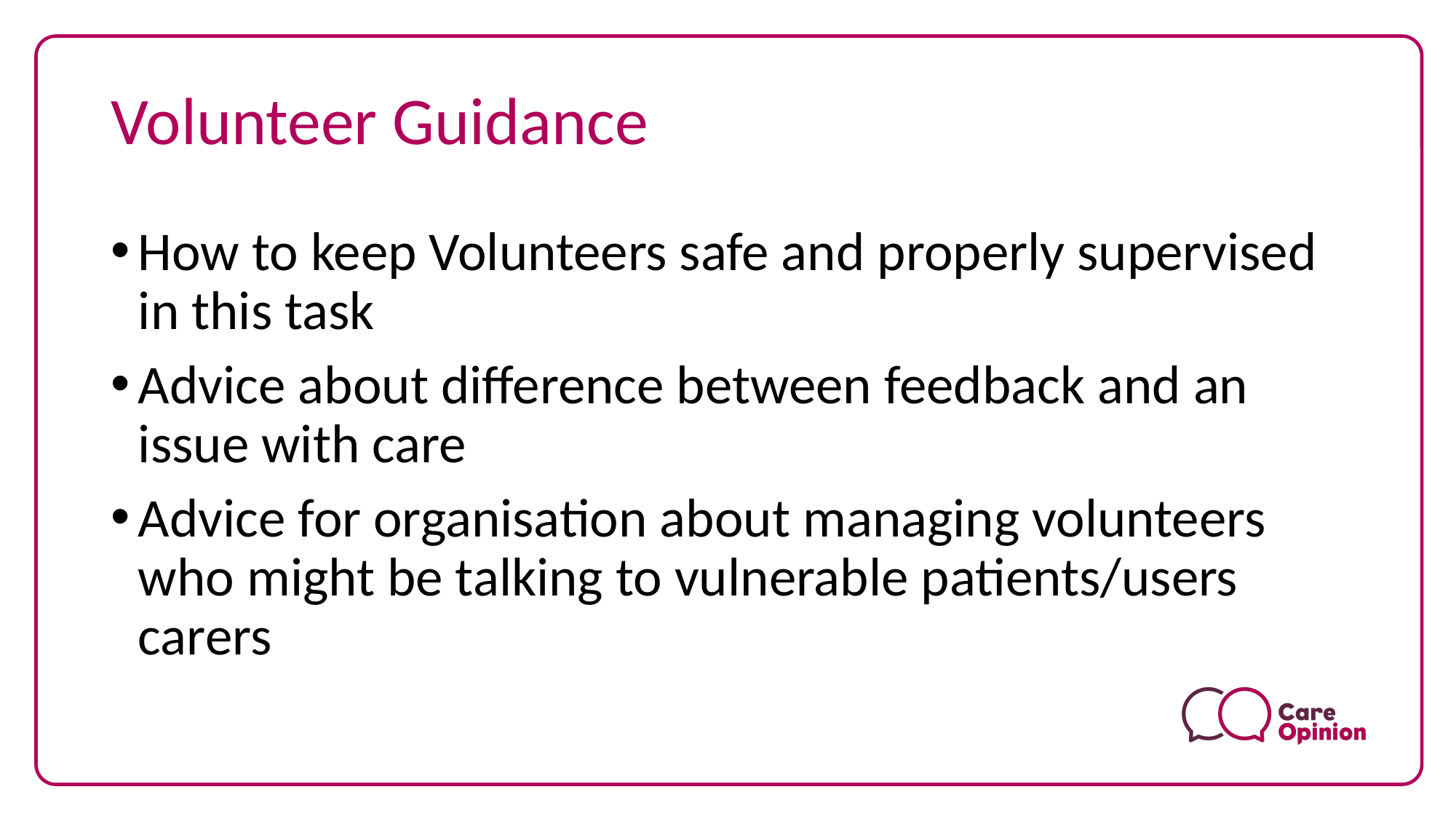

# Volunteer Guidance
How to keep Volunteers safe and properly supervised in this task
Advice about difference between feedback and an issue with care
Advice for organisation about managing volunteers who might be talking to vulnerable patients/users carers